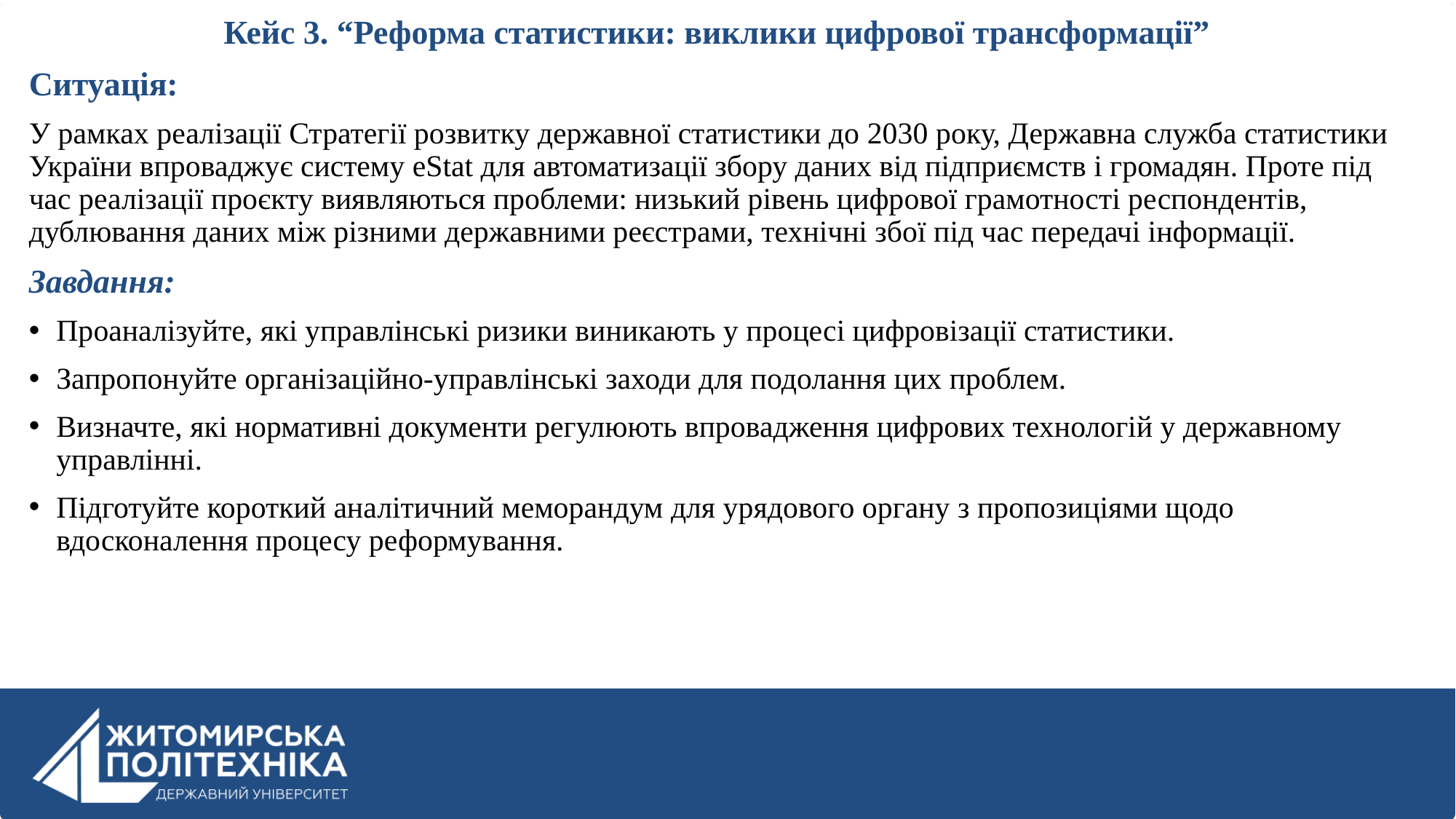

Кейс 3. “Реформа статистики: виклики цифрової трансформації”
Ситуація:
У рамках реалізації Стратегії розвитку державної статистики до 2030 року, Державна служба статистики України впроваджує систему еStat для автоматизації збору даних від підприємств і громадян. Проте під час реалізації проєкту виявляються проблеми: низький рівень цифрової грамотності респондентів, дублювання даних між різними державними реєстрами, технічні збої під час передачі інформації.
Завдання:
Проаналізуйте, які управлінські ризики виникають у процесі цифровізації статистики.
Запропонуйте організаційно-управлінські заходи для подолання цих проблем.
Визначте, які нормативні документи регулюють впровадження цифрових технологій у державному управлінні.
Підготуйте короткий аналітичний меморандум для урядового органу з пропозиціями щодо вдосконалення процесу реформування.